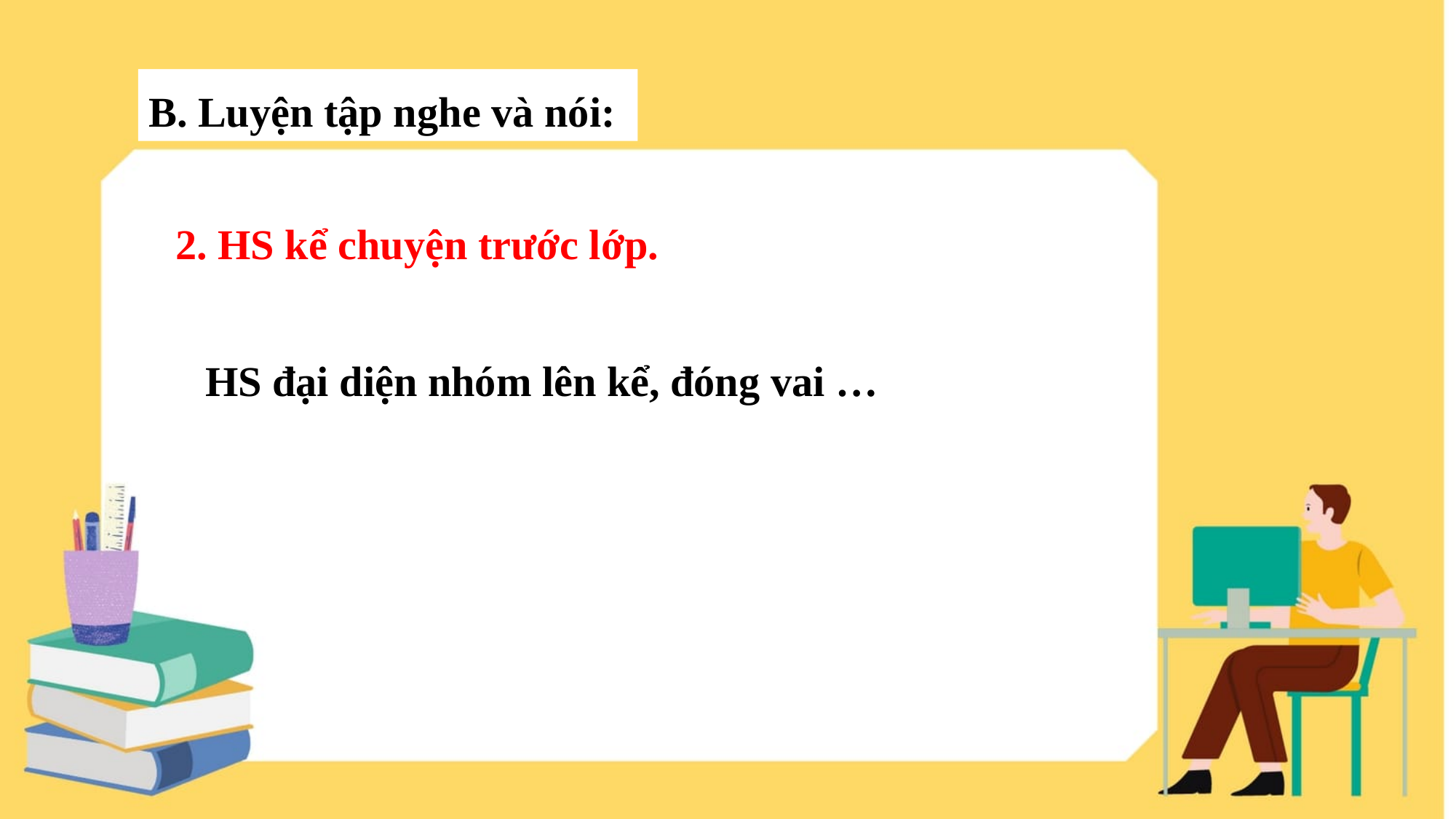

B. Luyện tập nghe và nói:
2. HS kể chuyện trước lớp.
HS đại diện nhóm lên kể, đóng vai …